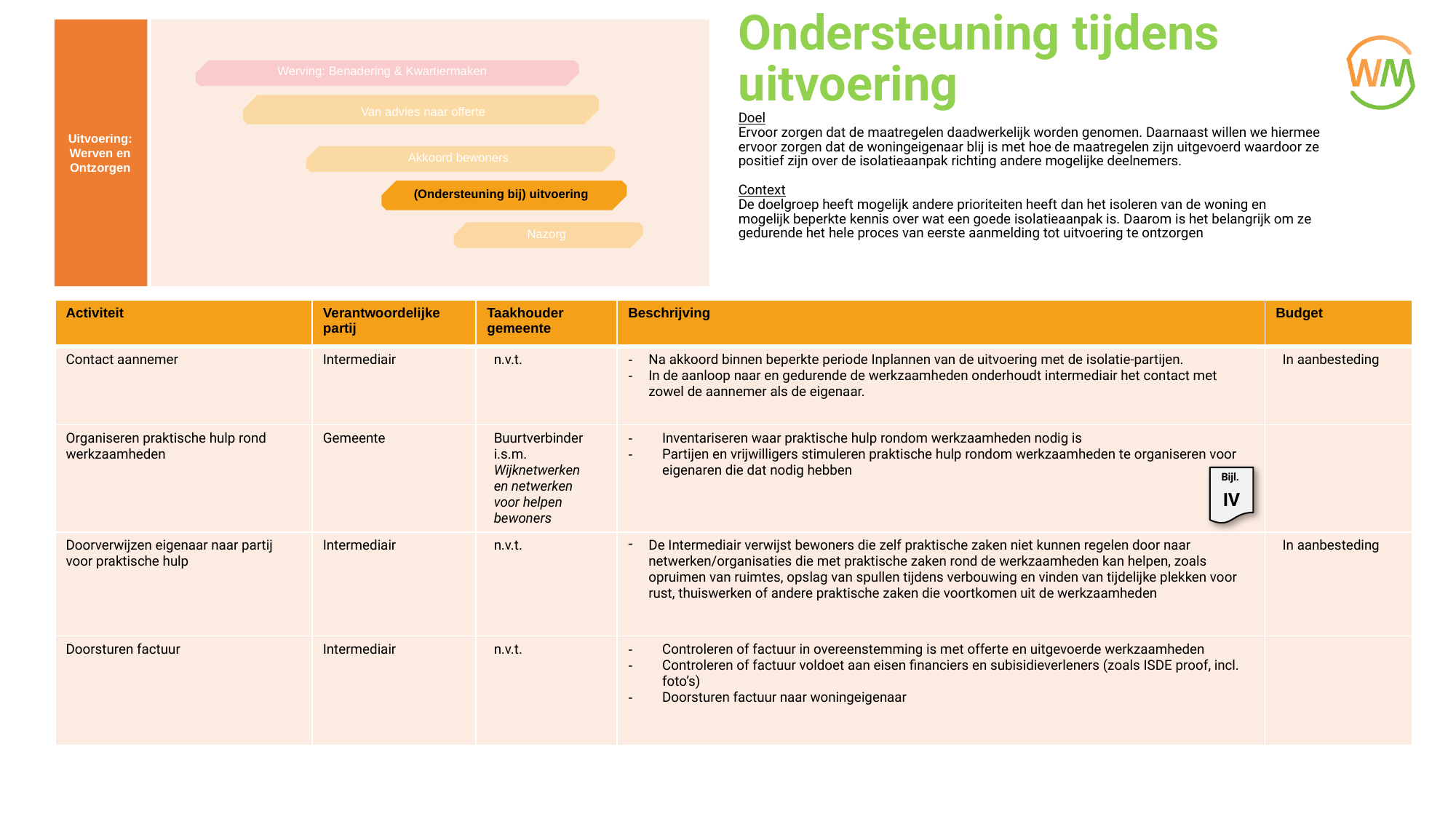

Ondersteuning tijdens uitvoering
Doel
Ervoor zorgen dat de maatregelen daadwerkelijk worden genomen. Daarnaast willen we hiermee ervoor zorgen dat de woningeigenaar blij is met hoe de maatregelen zijn uitgevoerd waardoor ze positief zijn over de isolatieaanpak richting andere mogelijke deelnemers.

Context
De doelgroep heeft mogelijk andere prioriteiten heeft dan het isoleren van de woning en mogelijk beperkte kennis over wat een goede isolatieaanpak is. Daarom is het belangrijk om ze gedurende het hele proces van eerste aanmelding tot uitvoering te ontzorgen
Uitvoering:
Werven en Ontzorgen

Werving: Benadering & Kwartiermaken

Van advies naar offerte
Akkoord bewoners

(Ondersteuning bij) uitvoering

Nazorg

| Activiteit | Verantwoordelijke partij | Taakhouder gemeente | Beschrijving | Budget |
| --- | --- | --- | --- | --- |
| Contact aannemer | Intermediair | n.v.t. | Na akkoord binnen beperkte periode Inplannen van de uitvoering met de isolatie-partijen. In de aanloop naar en gedurende de werkzaamheden onderhoudt intermediair het contact met zowel de aannemer als de eigenaar. | In aanbesteding |
| Organiseren praktische hulp rond werkzaamheden | Gemeente | Buurtverbinder i.s.m. Wijknetwerken en netwerken voor helpen bewoners | Inventariseren waar praktische hulp rondom werkzaamheden nodig is Partijen en vrijwilligers stimuleren praktische hulp rondom werkzaamheden te organiseren voor eigenaren die dat nodig hebben |  |
| Doorverwijzen eigenaar naar partij voor praktische hulp | Intermediair | n.v.t. | De Intermediair verwijst bewoners die zelf praktische zaken niet kunnen regelen door naar netwerken/organisaties die met praktische zaken rond de werkzaamheden kan helpen, zoals opruimen van ruimtes, opslag van spullen tijdens verbouwing en vinden van tijdelijke plekken voor rust, thuiswerken of andere praktische zaken die voortkomen uit de werkzaamheden | In aanbesteding |
| Doorsturen factuur | Intermediair | n.v.t. | Controleren of factuur in overeenstemming is met offerte en uitgevoerde werkzaamheden Controleren of factuur voldoet aan eisen financiers en subisidieverleners (zoals ISDE proof, incl. foto’s) Doorsturen factuur naar woningeigenaar |  |
Bijl.

IV